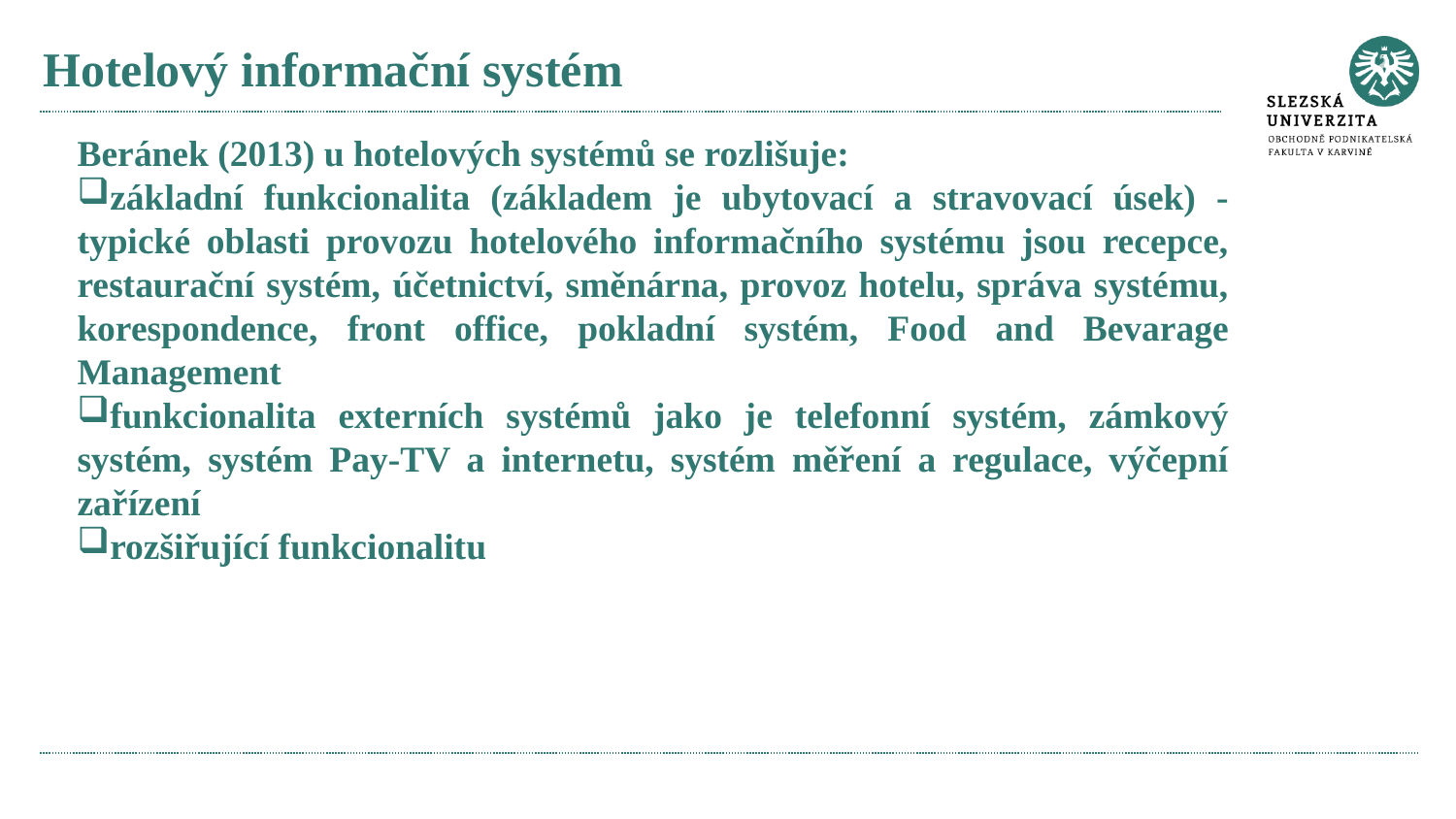

# Hotelový informační systém
Beránek (2013) u hotelových systémů se rozlišuje:
základní funkcionalita (základem je ubytovací a stravovací úsek) - typické oblasti provozu hotelového informačního systému jsou recepce, restaurační systém, účetnictví, směnárna, provoz hotelu, správa systému, korespondence, front office, pokladní systém, Food and Bevarage Management
funkcionalita externích systémů jako je telefonní systém, zámkový systém, systém Pay-TV a internetu, systém měření a regulace, výčepní zařízení
rozšiřující funkcionalitu